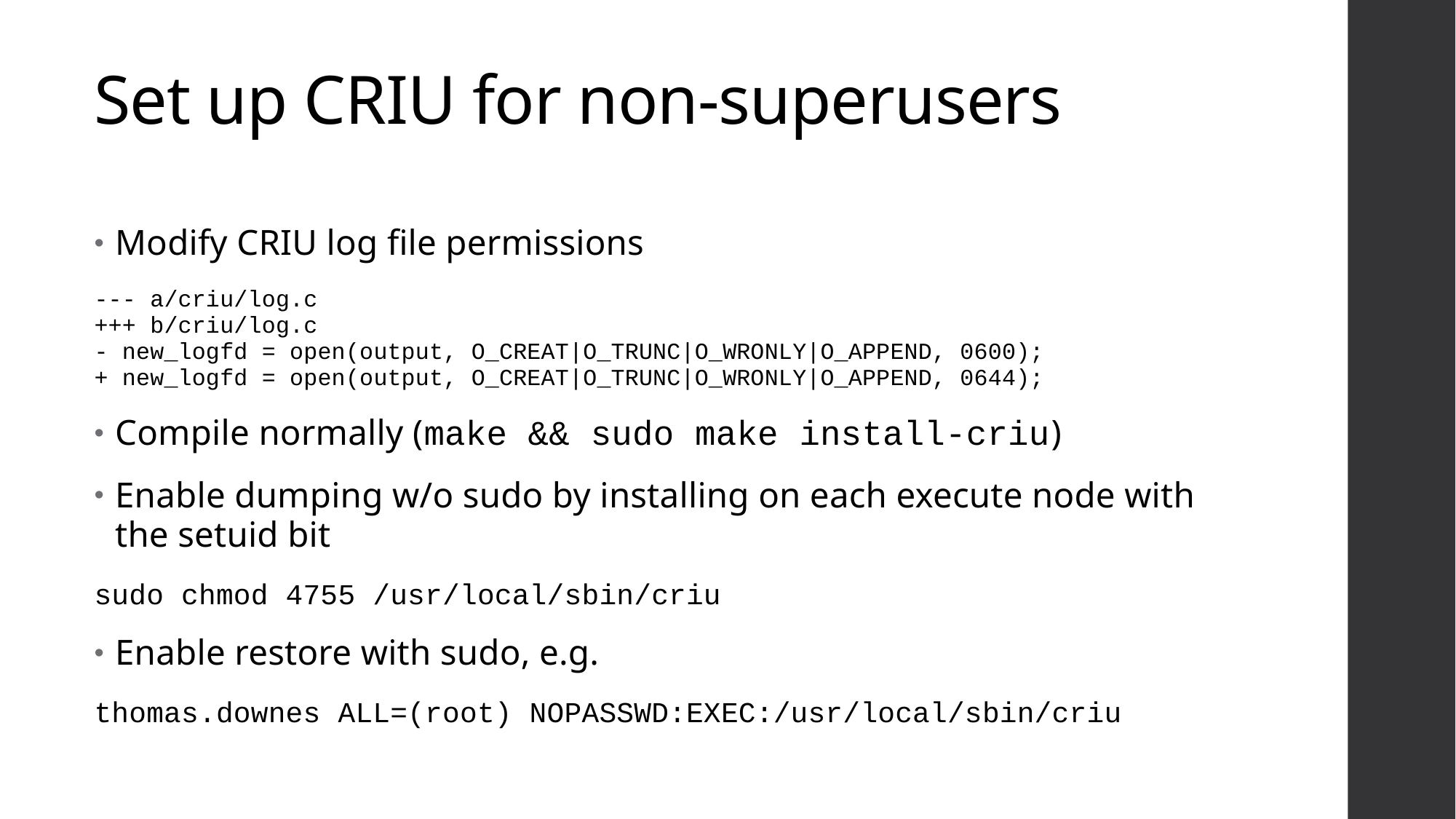

# Set up CRIU for non-superusers
Modify CRIU log file permissions
--- a/criu/log.c
+++ b/criu/log.c
- new_logfd = open(output, O_CREAT|O_TRUNC|O_WRONLY|O_APPEND, 0600);
+ new_logfd = open(output, O_CREAT|O_TRUNC|O_WRONLY|O_APPEND, 0644);
Compile normally (make && sudo make install-criu)
Enable dumping w/o sudo by installing on each execute node with the setuid bit
sudo chmod 4755 /usr/local/sbin/criu
Enable restore with sudo, e.g.
thomas.downes ALL=(root) NOPASSWD:EXEC:/usr/local/sbin/criu